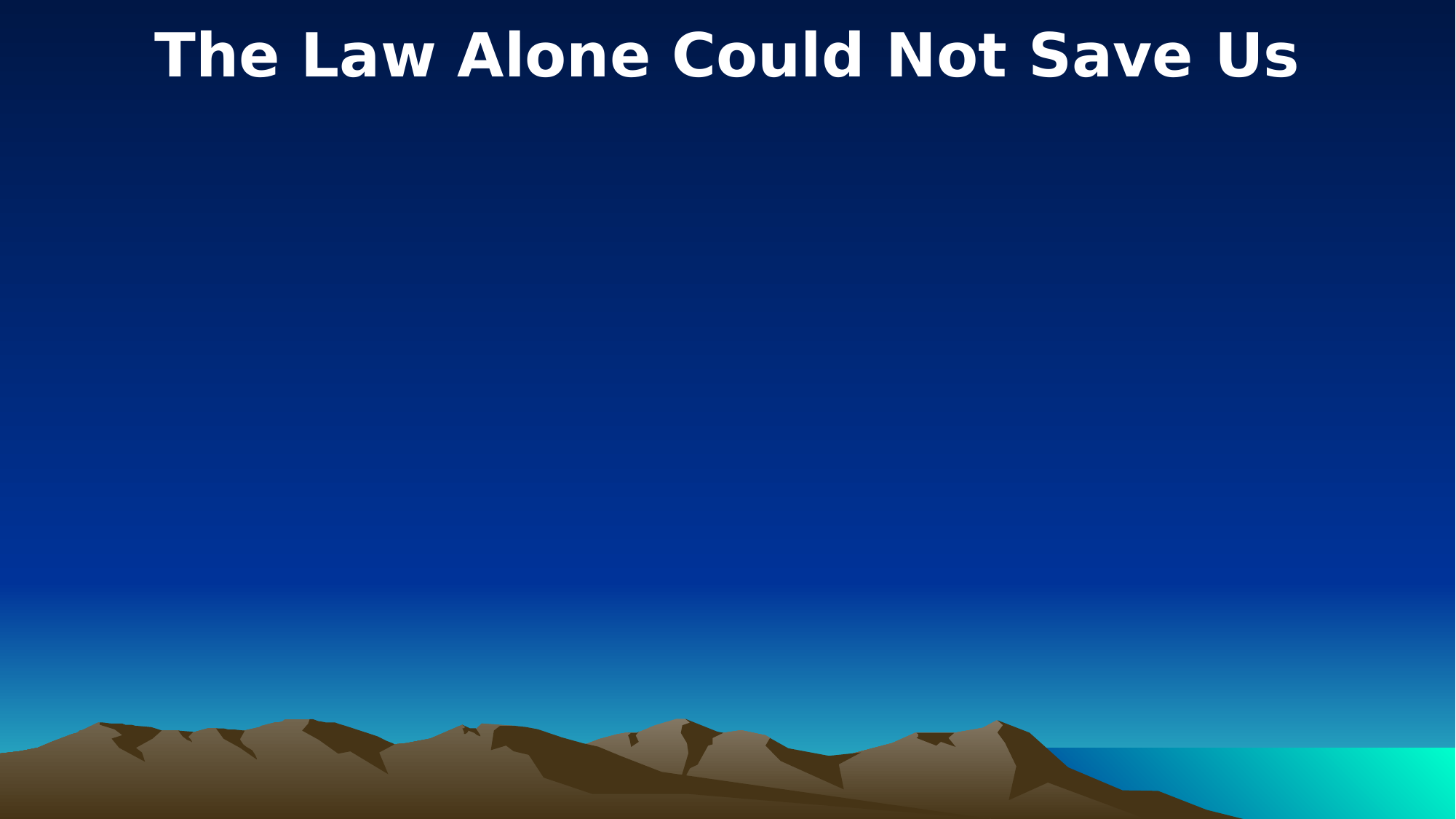

The Law Alone Could Not Save Us